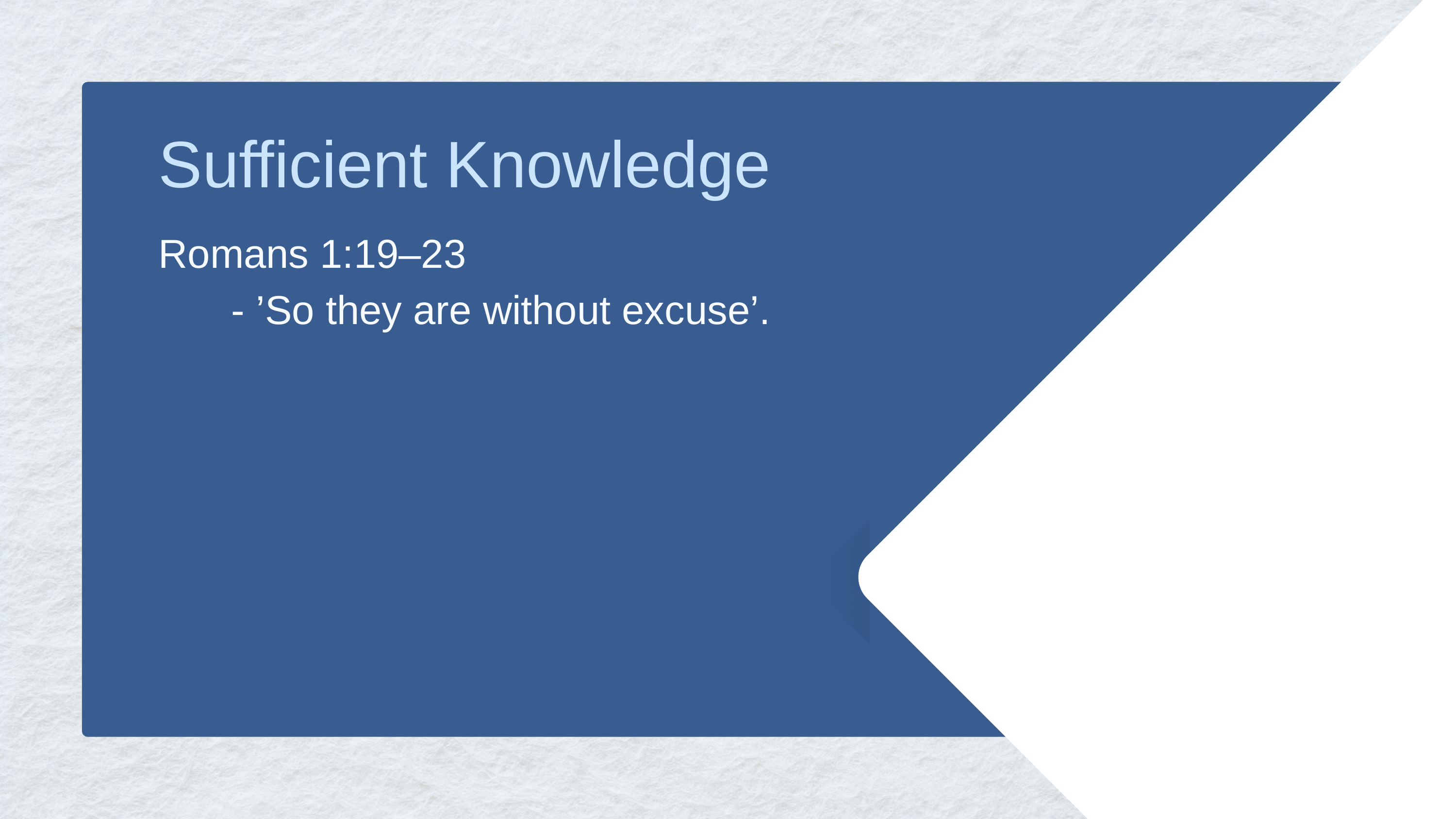

Sufficient Knowledge

Romans 1:19–23
	- ’So they are without excuse’.